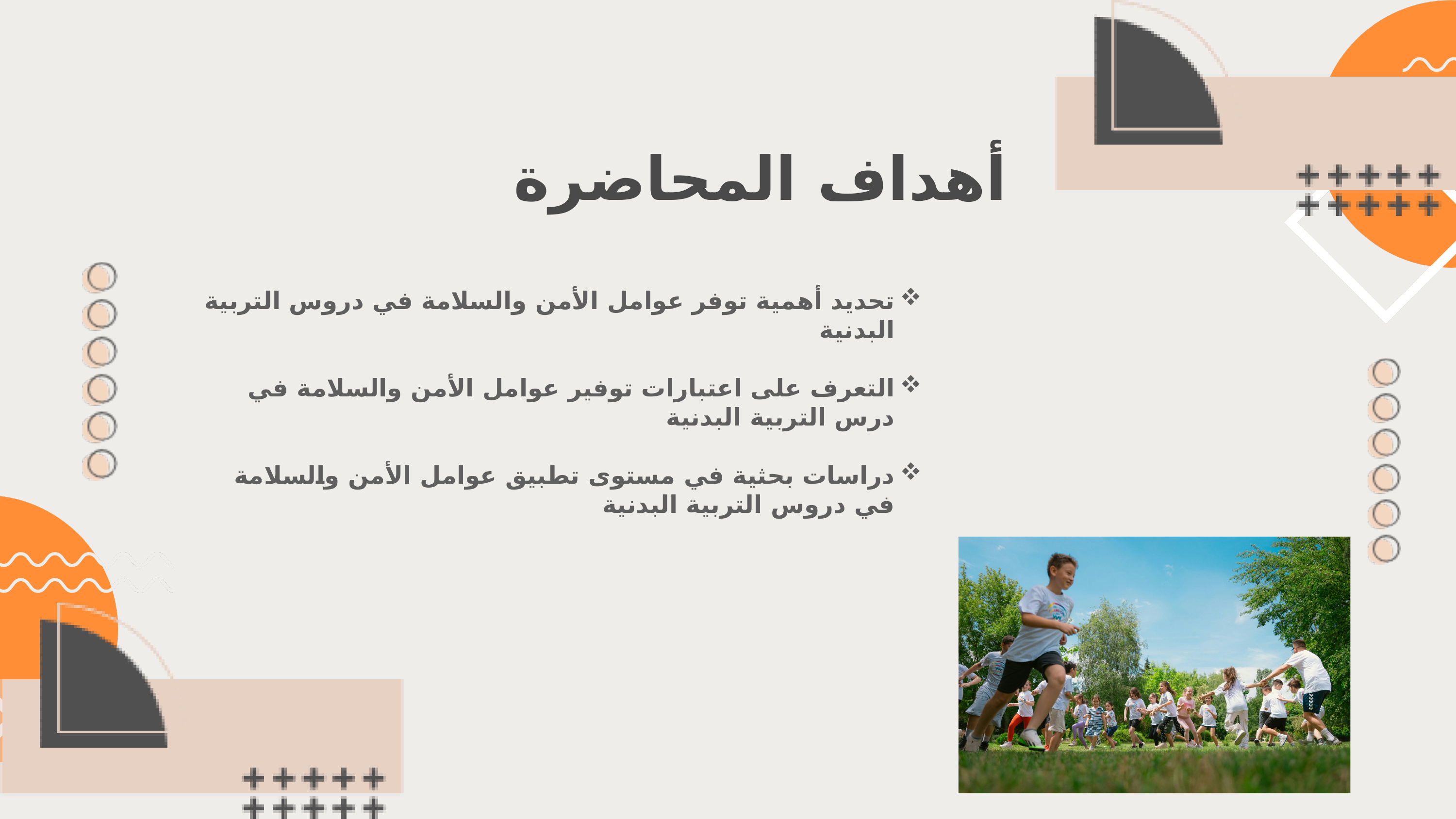

أهداف المحاضرة

تحديد أهمية توفر عوامل الأمن والسلامة في دروس التربية البدنية

التعرف على اعتبارات توفير عوامل الأمن والسلامة في درس التربية البدنية

دراسات بحثية في مستوى تطبيق عوامل الأمن والسلامة في دروس التربية البدنية